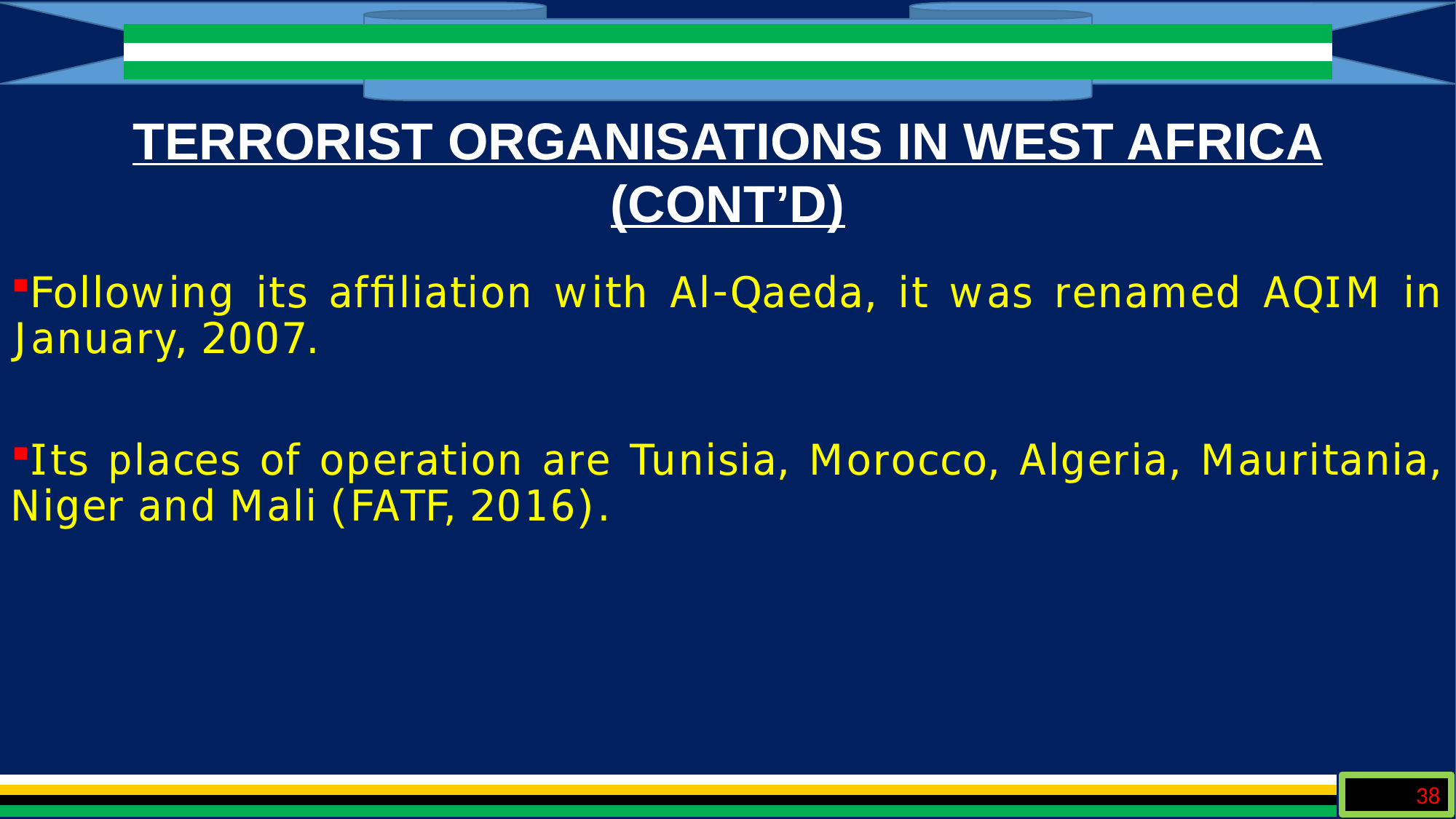

TERRORIST ORGANISATIONS IN WEST AFRICA (CONT’D)
Following its affiliation with Al-Qaeda, it was renamed AQIM in January, 2007.

Its places of operation are Tunisia, Morocco, Algeria, Mauritania, Niger and Mali (FATF, 2016).

38